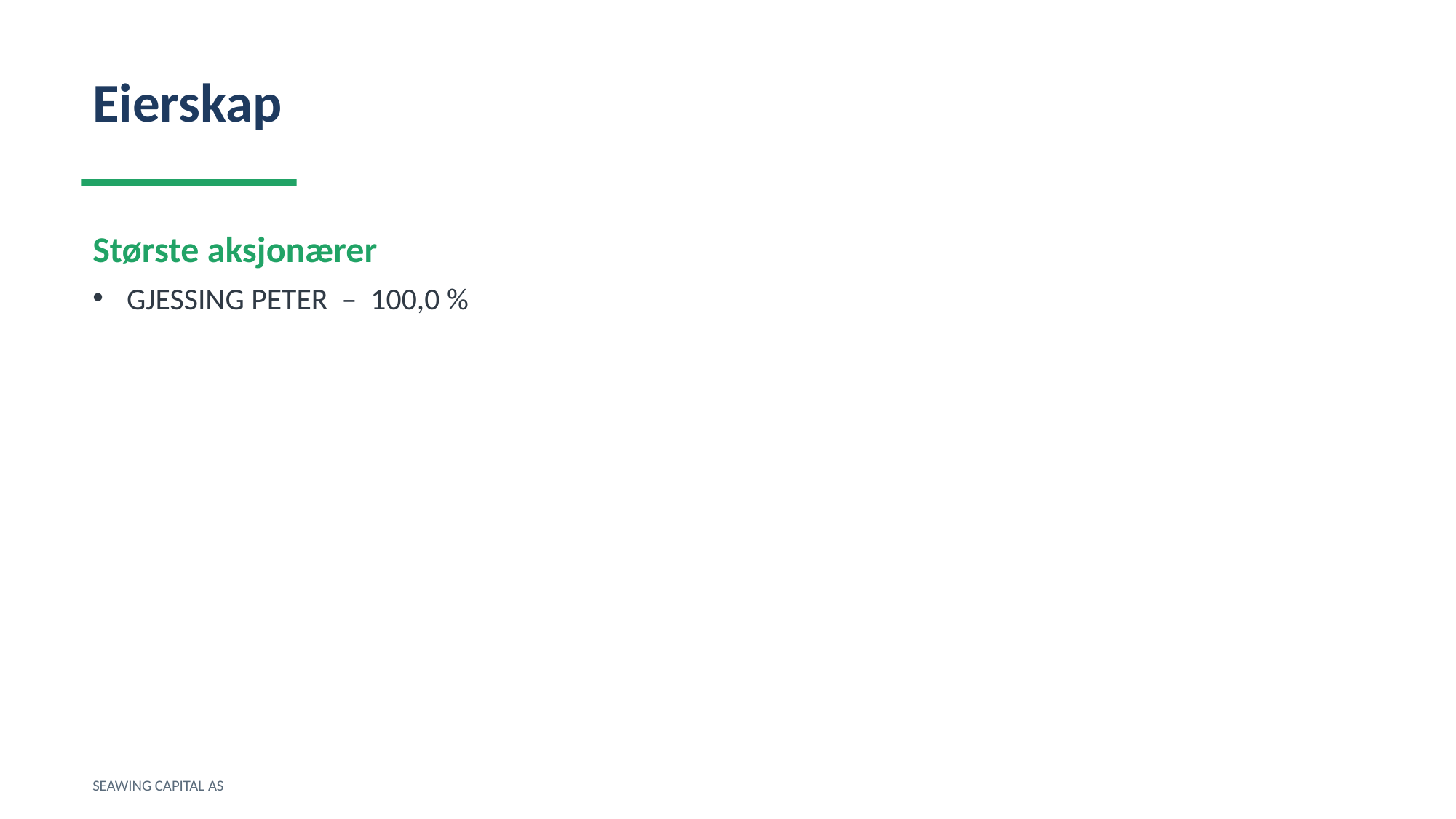

Eierskap

Største aksjonærer
GJESSING PETER  –  100,0 %
SEAWING CAPITAL AS